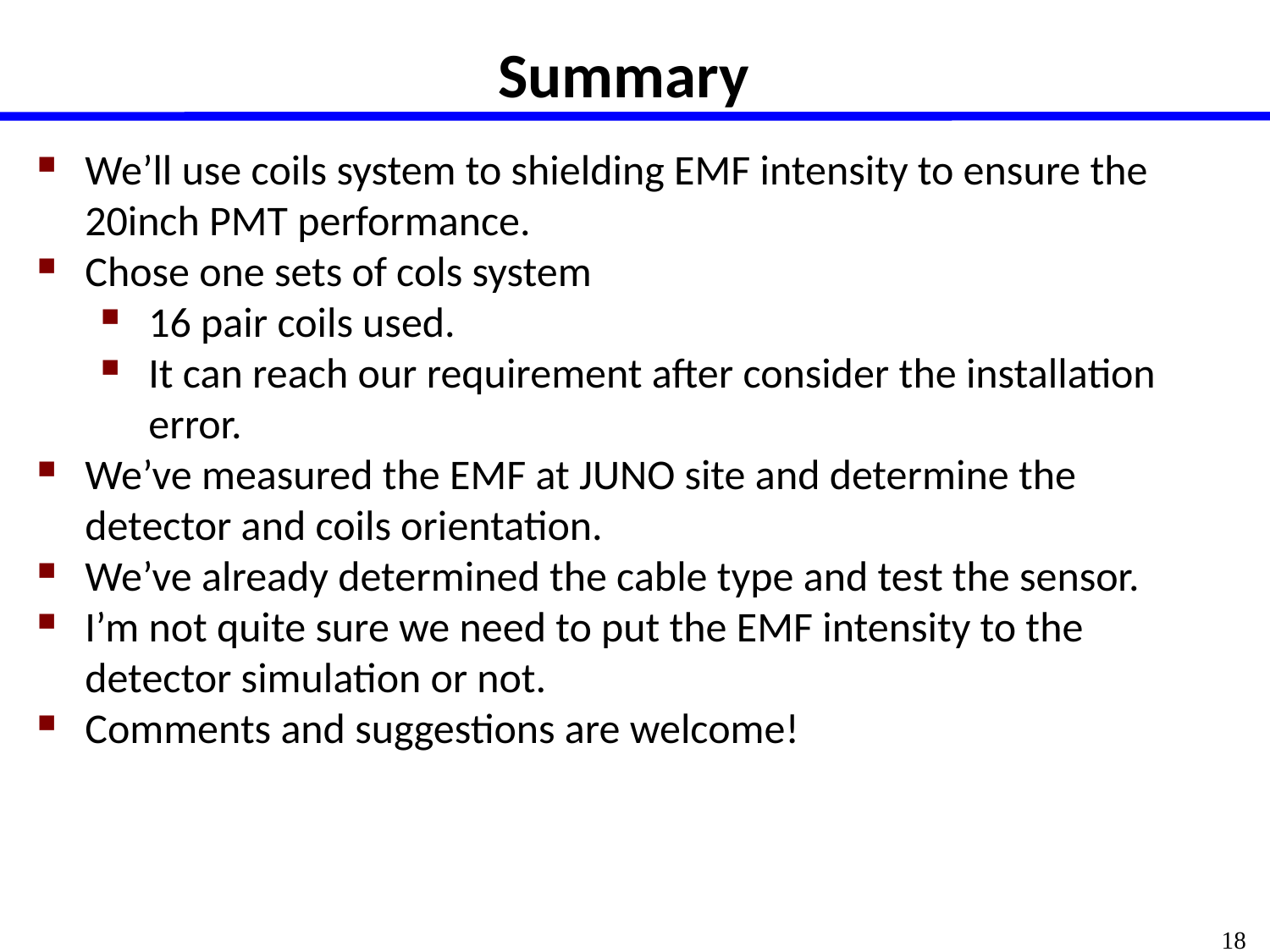

Summary
We’ll use coils system to shielding EMF intensity to ensure the 20inch PMT performance.
Chose one sets of cols system
16 pair coils used.
It can reach our requirement after consider the installation error.
We’ve measured the EMF at JUNO site and determine the detector and coils orientation.
We’ve already determined the cable type and test the sensor.
I’m not quite sure we need to put the EMF intensity to the detector simulation or not.
Comments and suggestions are welcome!

18